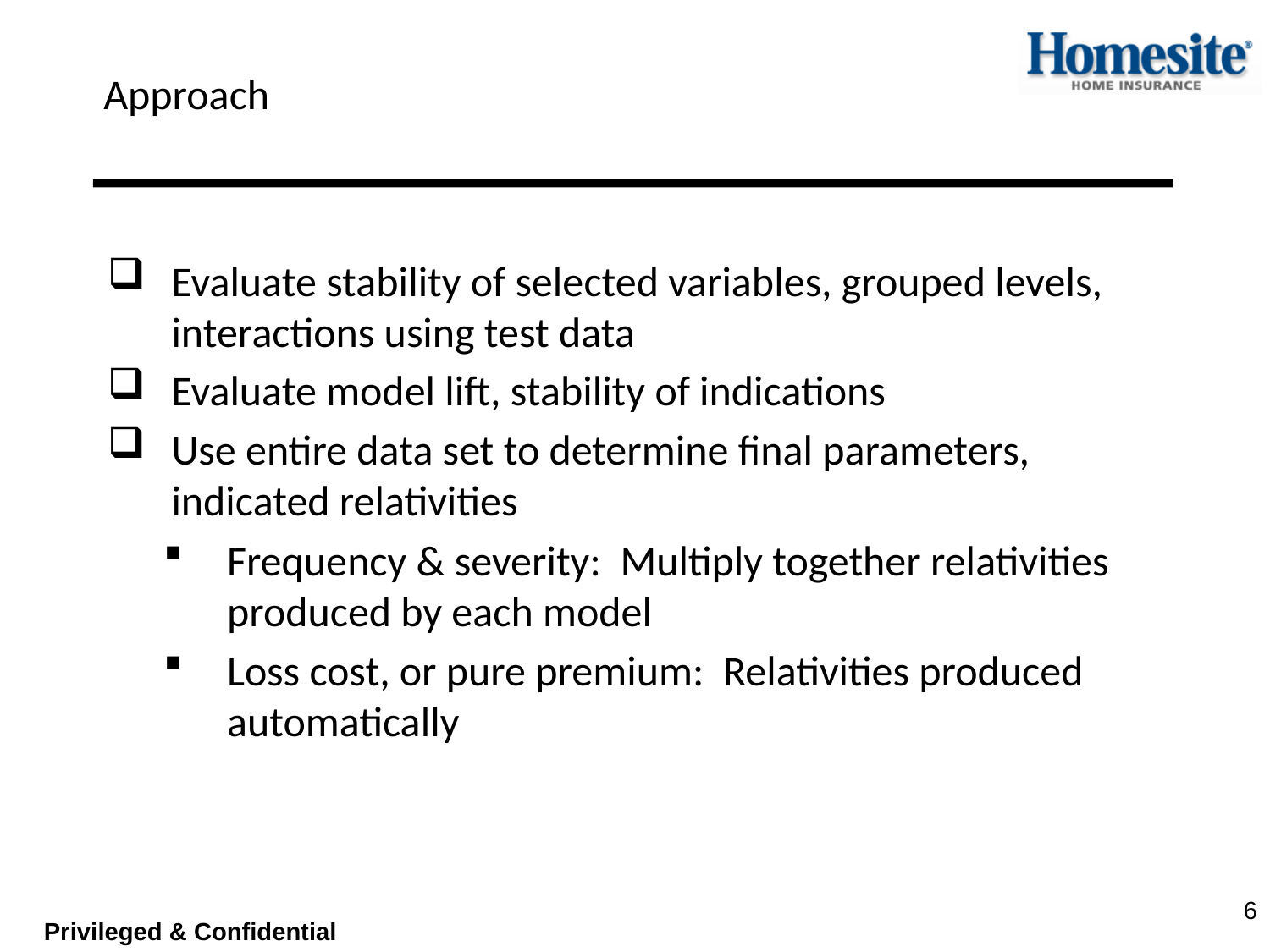

# Approach
Evaluate stability of selected variables, grouped levels, interactions using test data
Evaluate model lift, stability of indications
Use entire data set to determine final parameters, indicated relativities
Frequency & severity:  Multiply together relativities produced by each model
Loss cost, or pure premium:  Relativities produced automatically

6